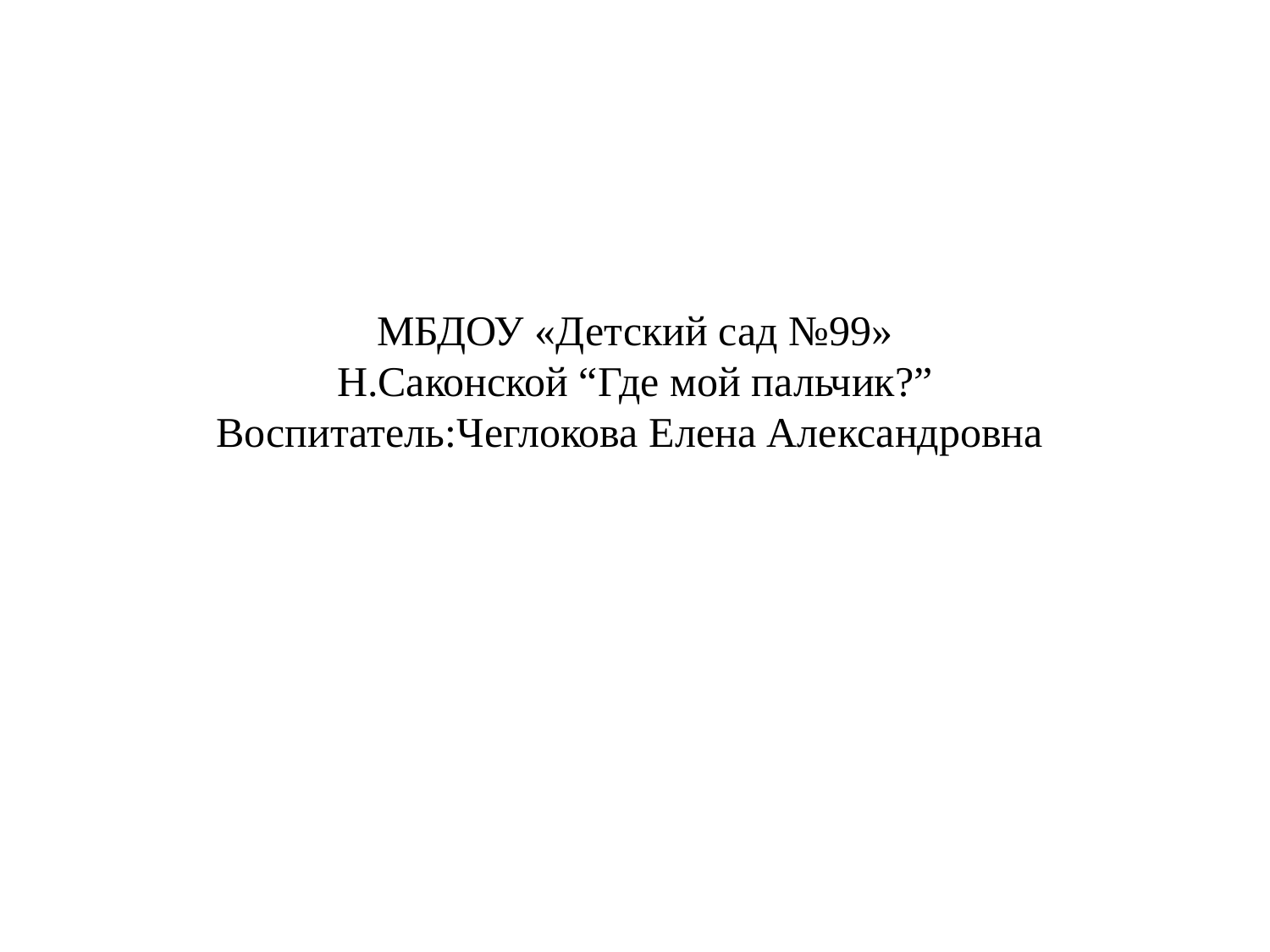

# МБДОУ «Детский сад №99» Н.Саконской “Где мой пальчик?” Воспитатель:Чеглокова Елена Александровна